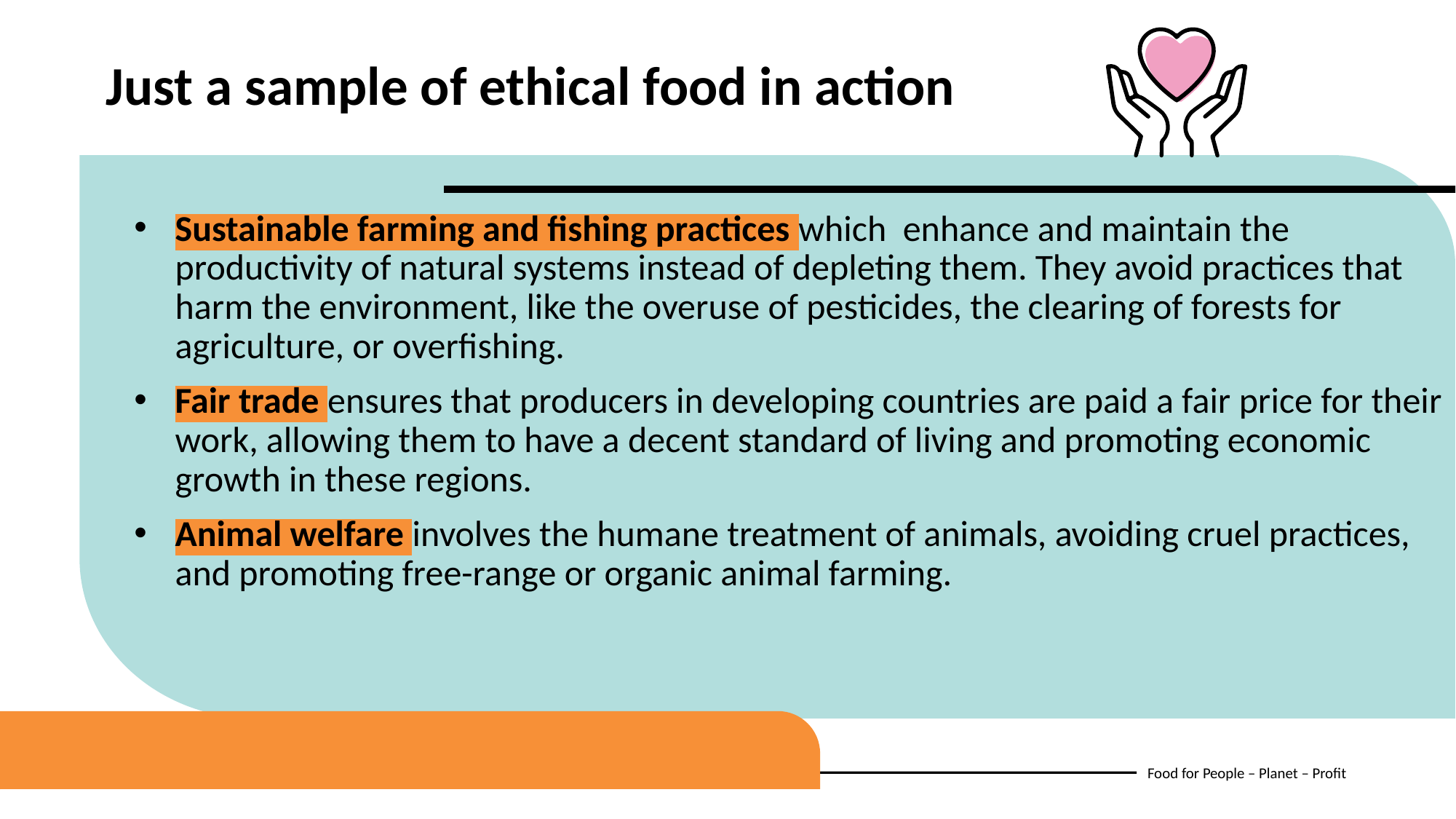

Just a sample of ethical food in action
Sustainable farming and fishing practices which  enhance and maintain the productivity of natural systems instead of depleting them. They avoid practices that harm the environment, like the overuse of pesticides, the clearing of forests for agriculture, or overfishing.
Fair trade ensures that producers in developing countries are paid a fair price for their work, allowing them to have a decent standard of living and promoting economic growth in these regions.
Animal welfare involves the humane treatment of animals, avoiding cruel practices, and promoting free-range or organic animal farming.